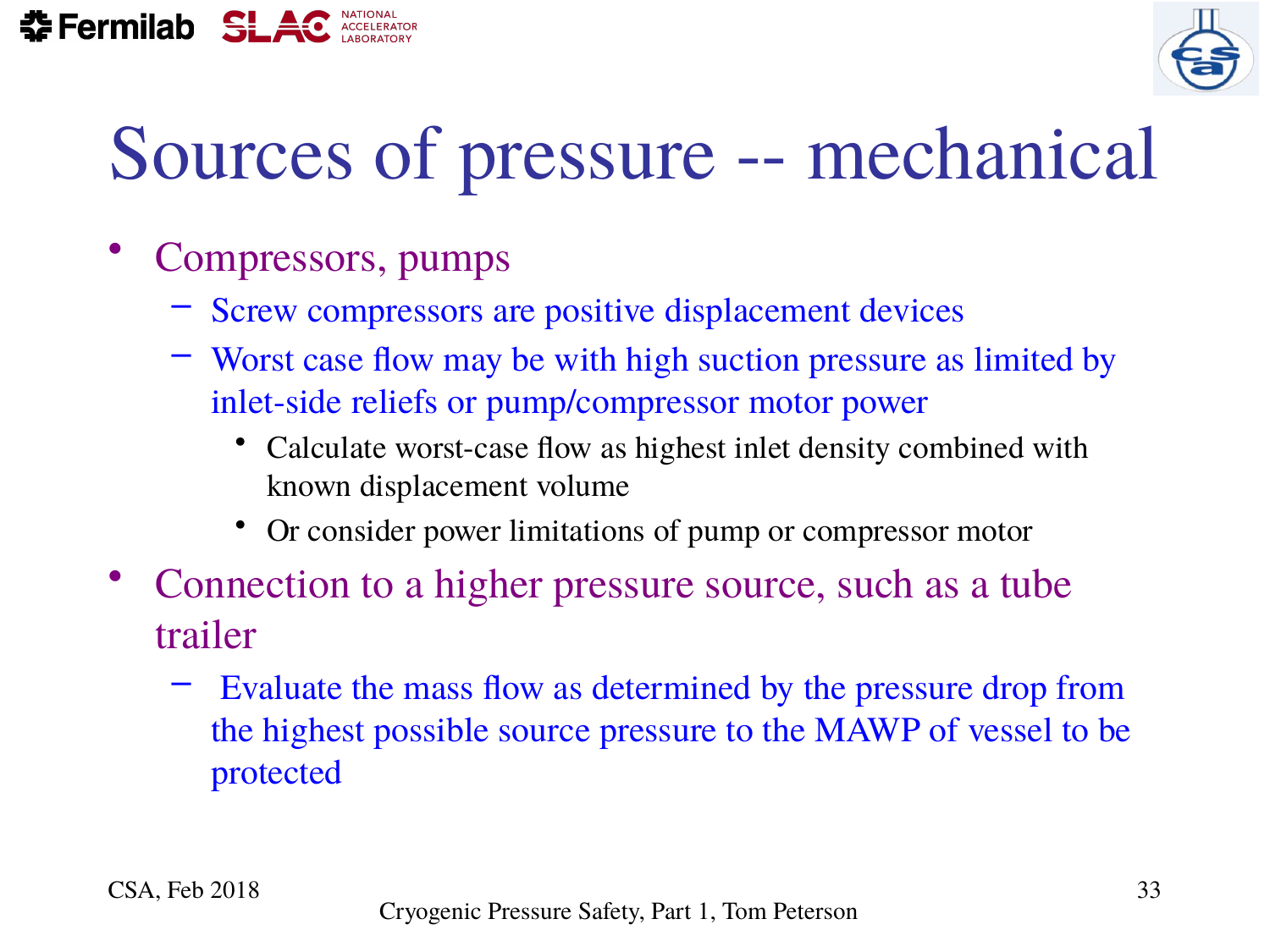

# Sources of pressure -- mechanical
Compressors, pumps
Screw compressors are positive displacement devices
Worst case flow may be with high suction pressure as limited by inlet-side reliefs or pump/compressor motor power
Calculate worst-case flow as highest inlet density combined with known displacement volume
Or consider power limitations of pump or compressor motor
Connection to a higher pressure source, such as a tube trailer
 Evaluate the mass flow as determined by the pressure drop from the highest possible source pressure to the MAWP of vessel to be protected
CSA, Feb 2018
33
Cryogenic Pressure Safety, Part 1, Tom Peterson